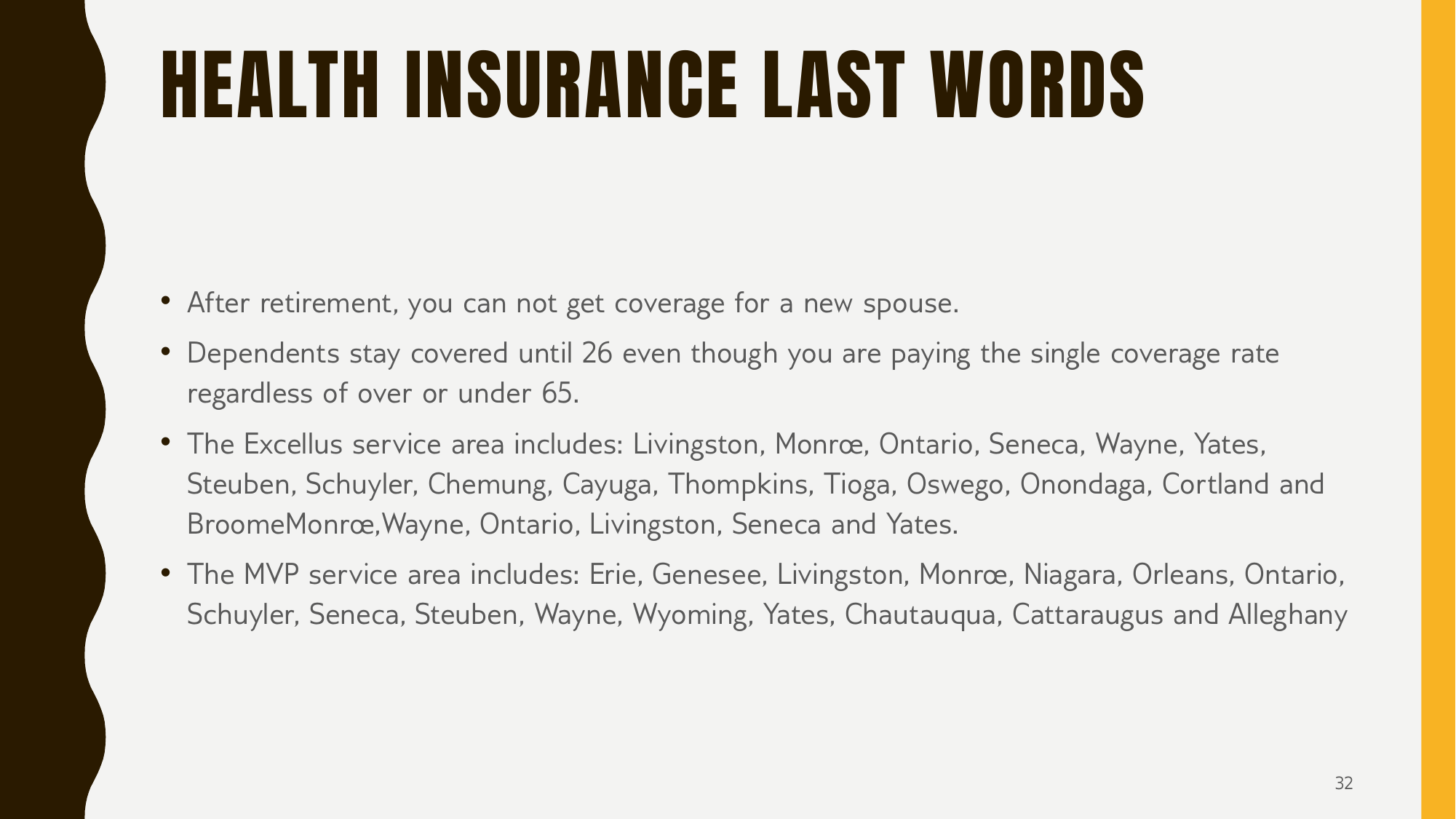

# Health Insurance Last words
After retirement, you can not get coverage for a new spouse.
Dependents stay covered until 26 even though you are paying the single coverage rate regardless of over or under 65.
The Excellus service area includes: Livingston, Monroe, Ontario, Seneca, Wayne, Yates, Steuben, Schuyler, Chemung, Cayuga, Thompkins, Tioga, Oswego, Onondaga, Cortland and BroomeMonroe,Wayne, Ontario, Livingston, Seneca and Yates.
The MVP service area includes: Erie, Genesee, Livingston, Monroe, Niagara, Orleans, Ontario, Schuyler, Seneca, Steuben, Wayne, Wyoming, Yates, Chautauqua, Cattaraugus and Alleghany
32